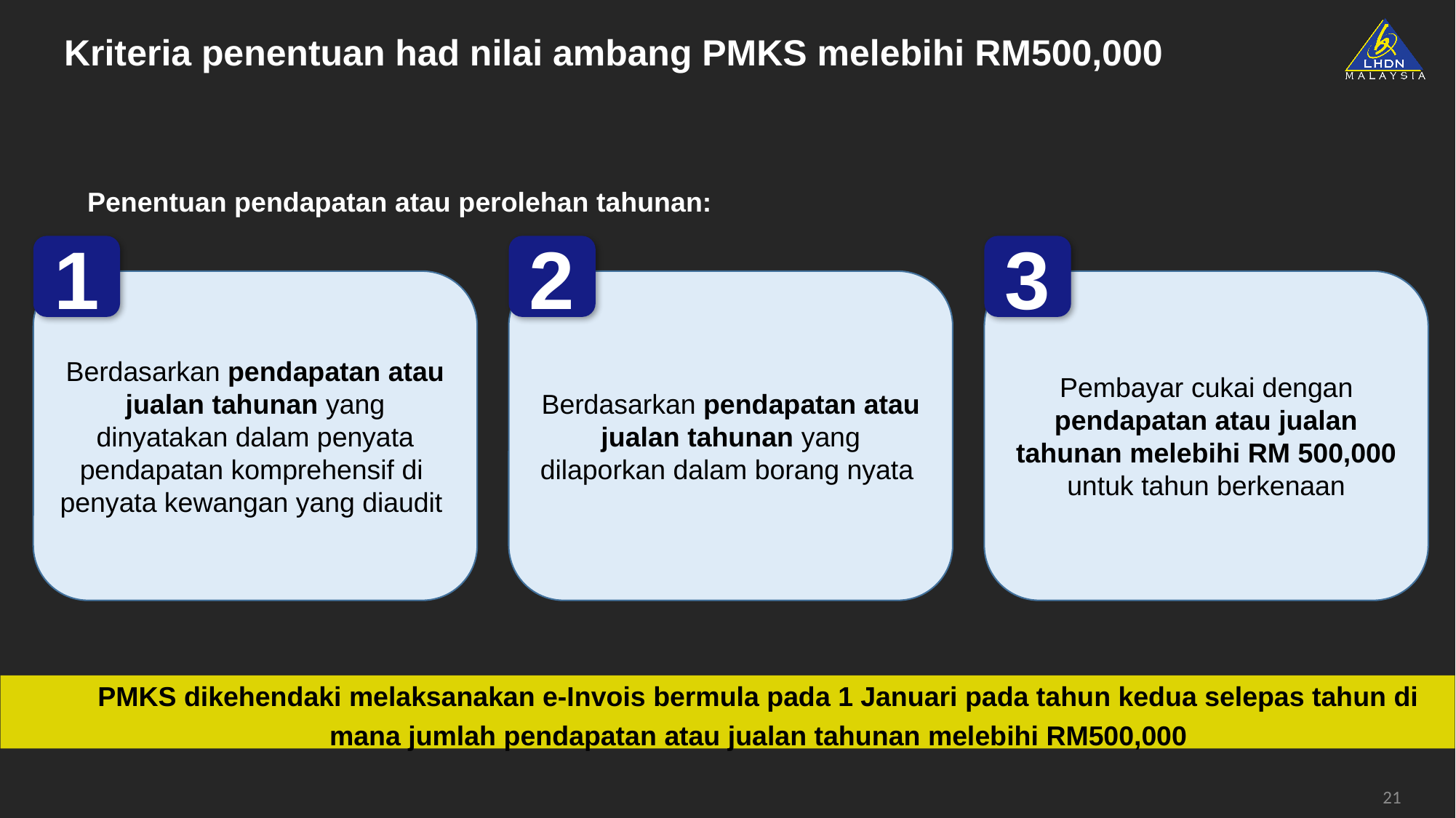

# Kriteria penentuan had nilai ambang PMKS melebihi RM500,000
Penentuan pendapatan atau perolehan tahunan:
1
2
3
Berdasarkan pendapatan atau jualan tahunan yang dinyatakan dalam penyata pendapatan komprehensif di  penyata kewangan yang diaudit
Berdasarkan pendapatan atau jualan tahunan yang dilaporkan dalam borang nyata
Pembayar cukai dengan pendapatan atau jualan tahunan melebihi RM 500,000 untuk tahun berkenaan
PMKS dikehendaki melaksanakan e-Invois bermula pada 1 Januari pada tahun kedua selepas tahun di mana jumlah pendapatan atau jualan tahunan melebihi RM500,000